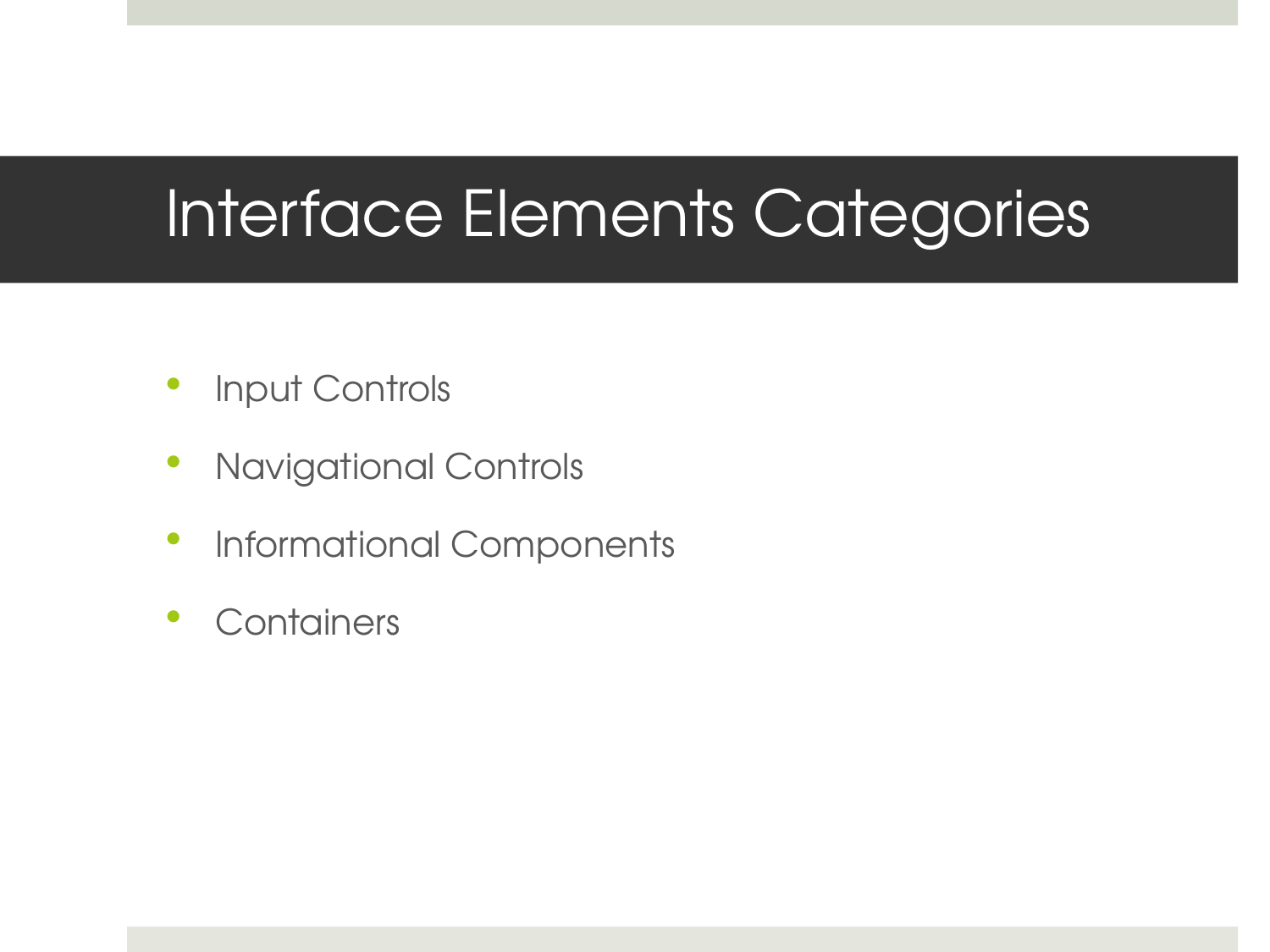

# Interface Elements Categories
Input Controls
Navigational Controls
Informational Components
Containers